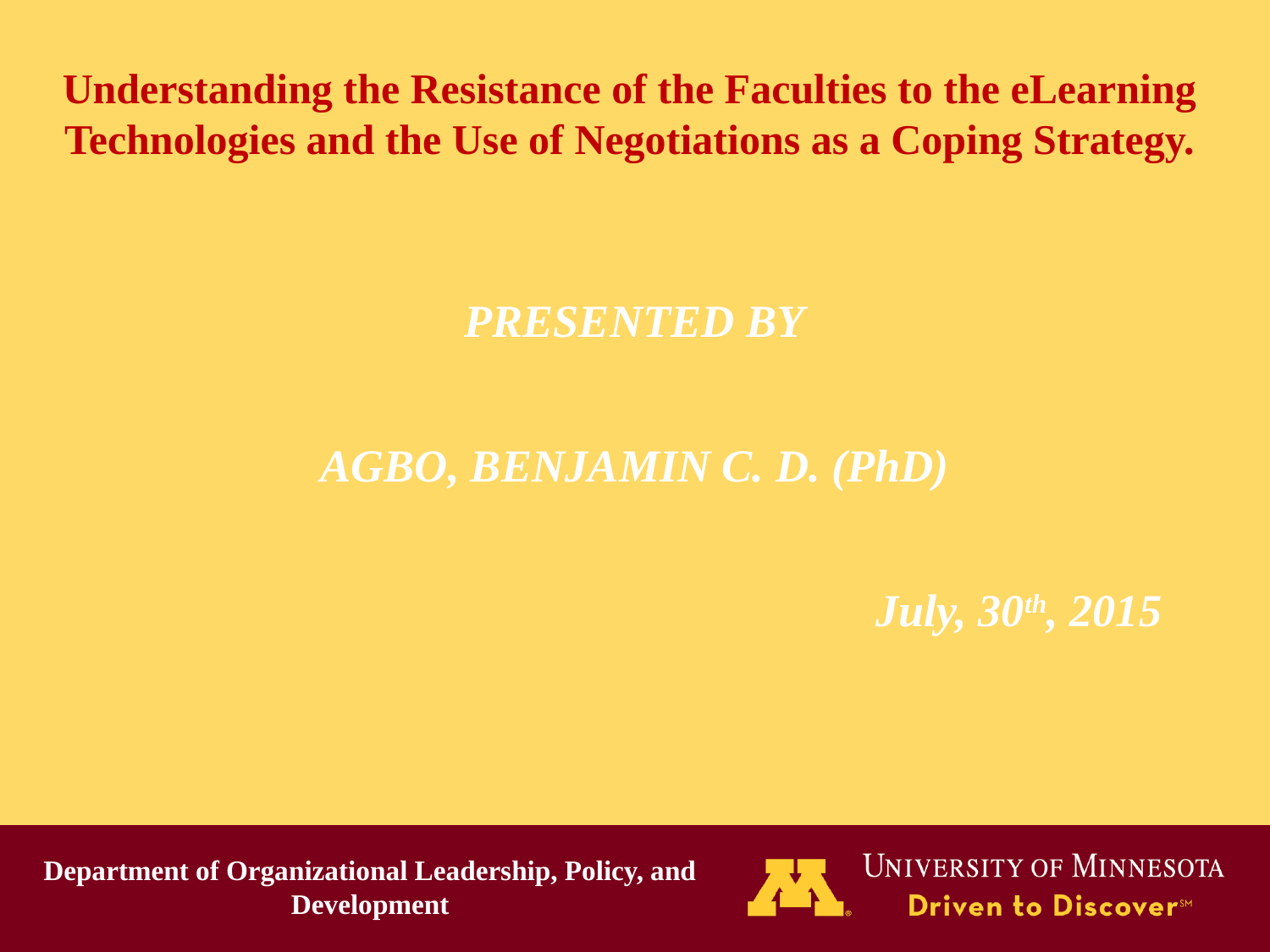

# Understanding the Resistance of the Faculties to the eLearning Technologies and the Use of Negotiations as a Coping Strategy.

PRESENTED BY

AGBO, BENJAMIN C. D. (PhD)

July, 30th, 2015

Department of Organizational Leadership, Policy, and Development